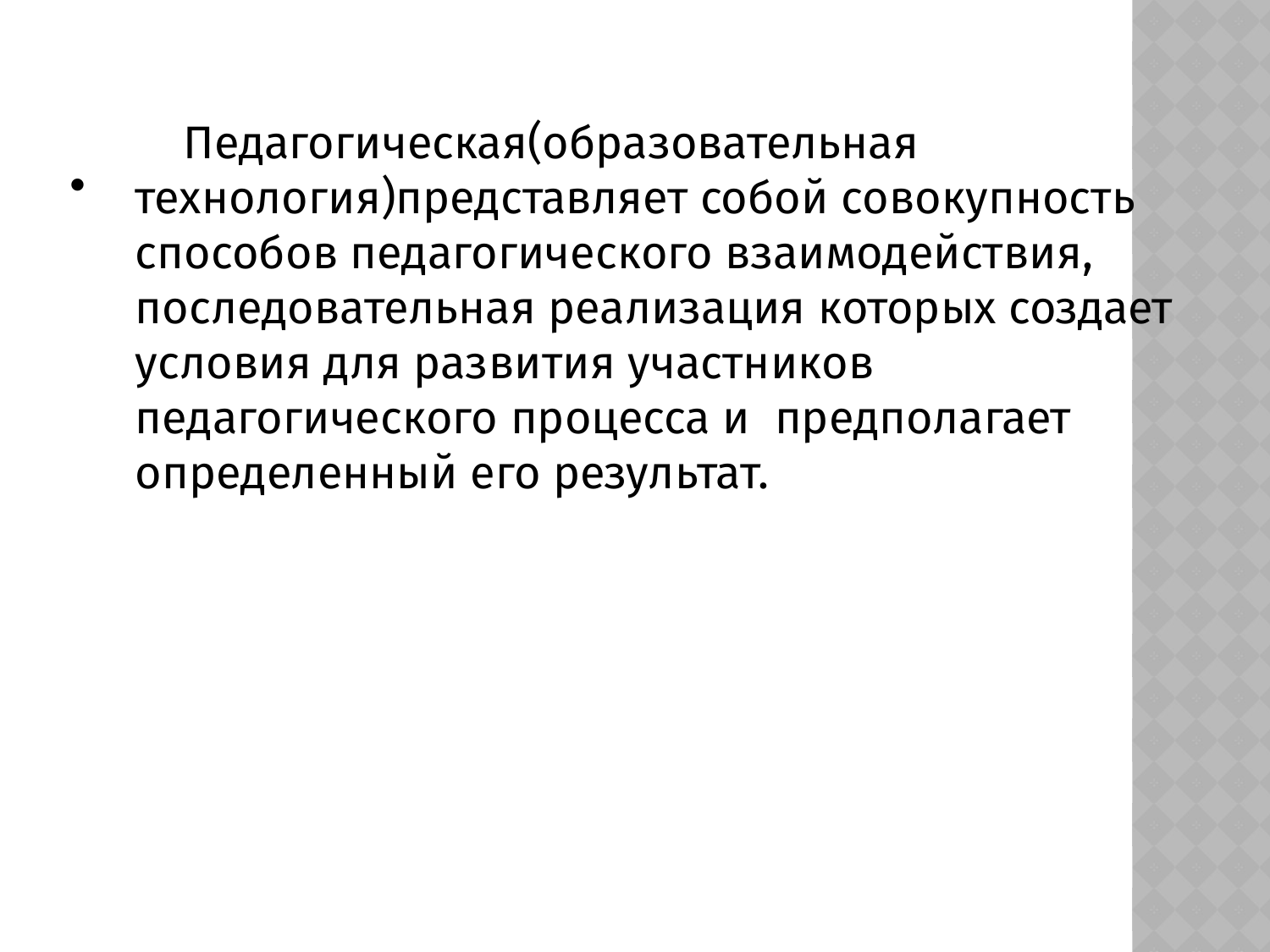

# .
       Педагогическая(образовательная технология)представляет собой совокупность способов педагогического взаимодействия, последовательная реализация которых создает условия для развития участников педагогического процесса и  предполагает определенный его результат.